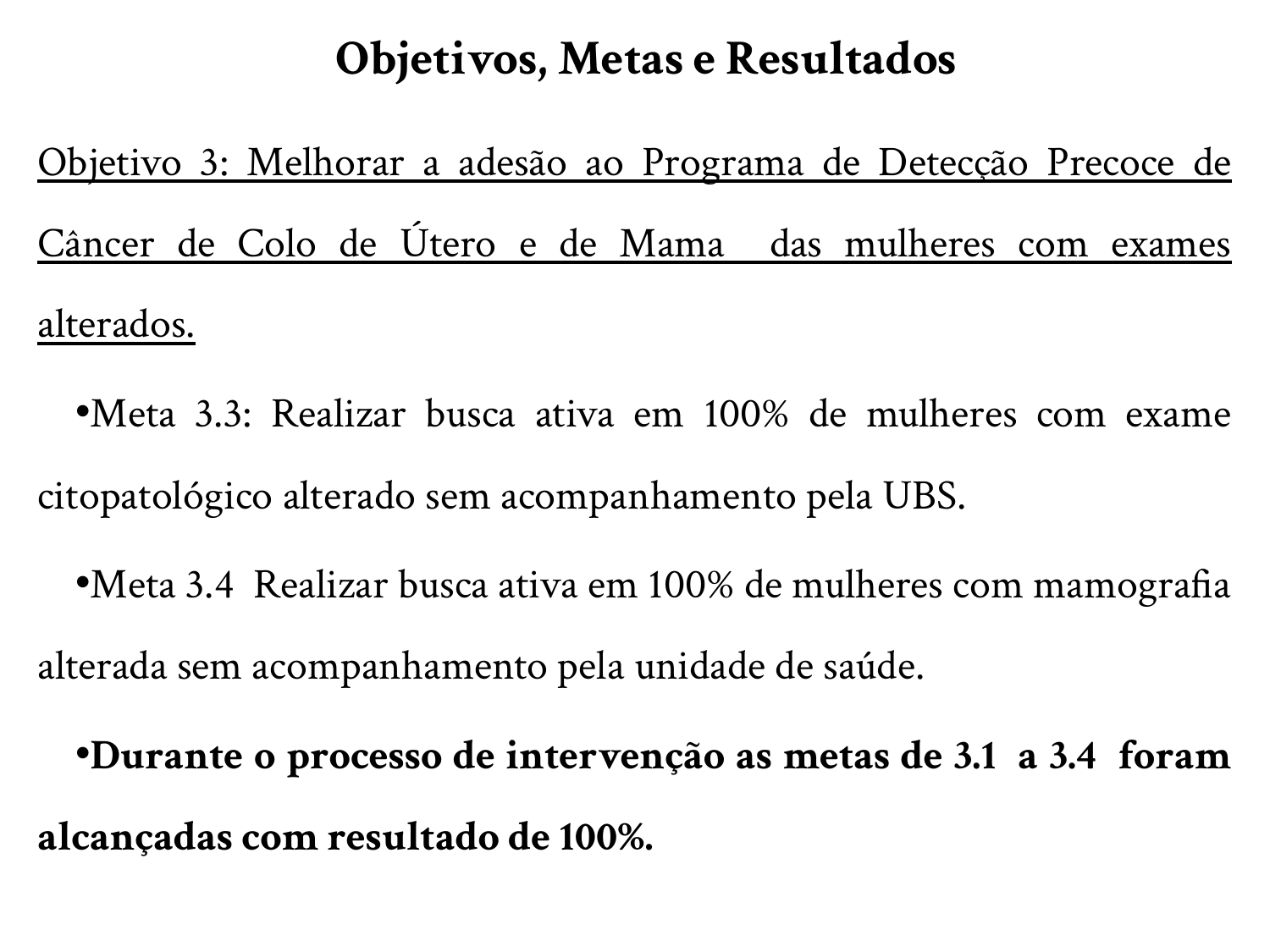

# Objetivos, Metas e Resultados
Objetivo 3: Melhorar a adesão ao Programa de Detecção Precoce de Câncer de Colo de Útero e de Mama  das mulheres com exames alterados.
Meta 3.3: Realizar busca ativa em 100% de mulheres com exame citopatológico alterado sem acompanhamento pela UBS.
Meta 3.4  Realizar busca ativa em 100% de mulheres com mamografia alterada sem acompanhamento pela unidade de saúde.
Durante o processo de intervenção as metas de 3.1  a 3.4  foram alcançadas com resultado de 100%.